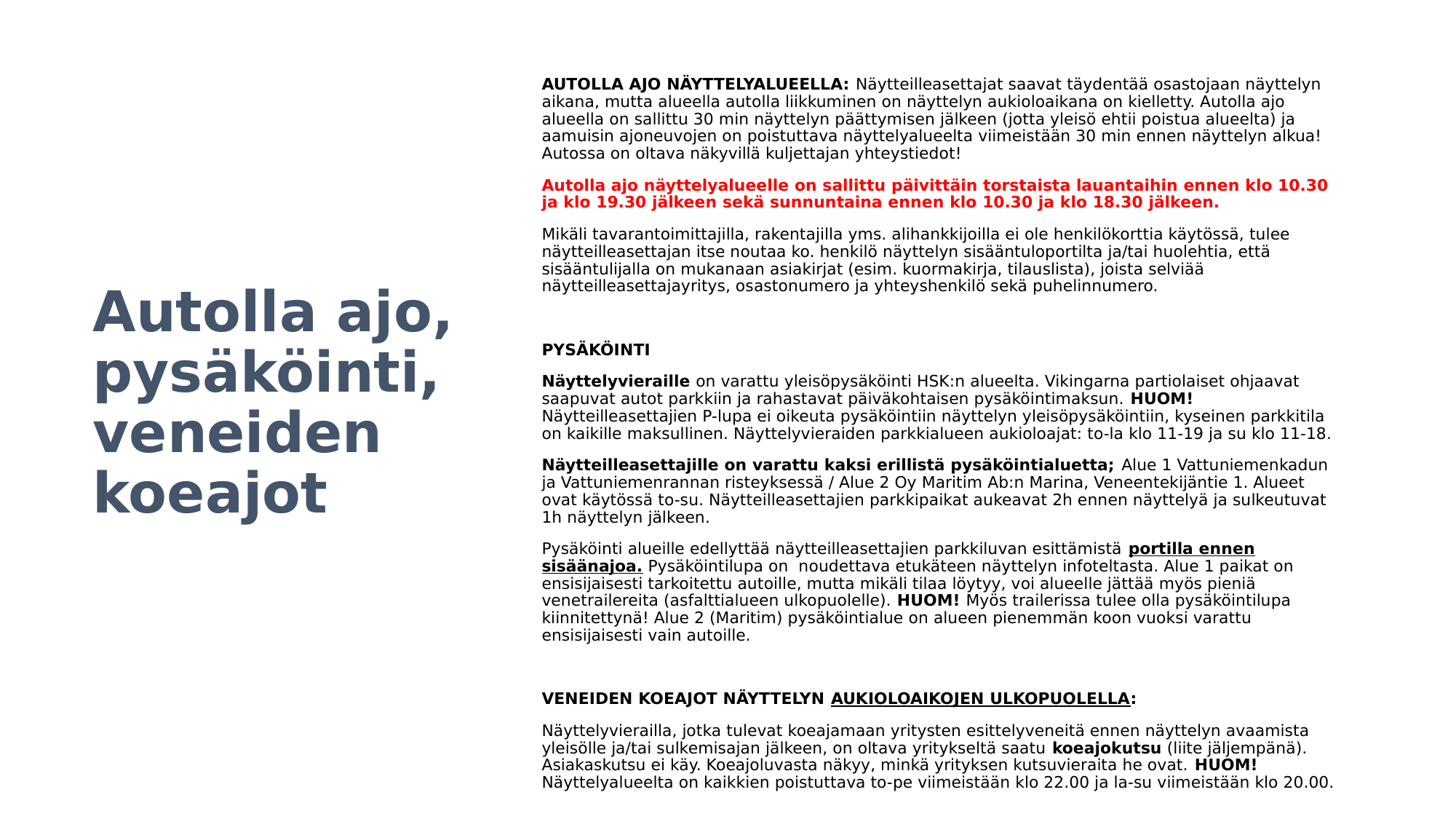

AUTOLLA AJO NÄYTTELYALUEELLA: Näytteilleasettajat saavat täydentää osastojaan näyttelyn aikana, mutta alueella autolla liikkuminen on näyttelyn aukioloaikana on kielletty. Autolla ajo alueella on sallittu 30 min näyttelyn päättymisen jälkeen (jotta yleisö ehtii poistua alueelta) ja aamuisin ajoneuvojen on poistuttava näyttelyalueelta viimeistään 30 min ennen näyttelyn alkua! Autossa on oltava näkyvillä kuljettajan yhteystiedot!
Autolla ajo näyttelyalueelle on sallittu päivittäin torstaista lauantaihin ennen klo 10.30 ja klo 19.30 jälkeen sekä sunnuntaina ennen klo 10.30 ja klo 18.30 jälkeen.
Mikäli tavarantoimittajilla, rakentajilla yms. alihankkijoilla ei ole henkilökorttia käytössä, tulee näytteilleasettajan itse noutaa ko. henkilö näyttelyn sisääntuloportilta ja/tai huolehtia, että sisääntulijalla on mukanaan asiakirjat (esim. kuormakirja, tilauslista), joista selviää näytteilleasettajayritys, osastonumero ja yhteyshenkilö sekä puhelinnumero.

PYSÄKÖINTI
Näyttelyvieraille on varattu yleisöpysäköinti HSK:n alueelta. Vikingarna partiolaiset ohjaavat saapuvat autot parkkiin ja rahastavat päiväkohtaisen pysäköintimaksun. HUOM! Näytteilleasettajien P-lupa ei oikeuta pysäköintiin näyttelyn yleisöpysäköintiin, kyseinen parkkitila on kaikille maksullinen. Näyttelyvieraiden parkkialueen aukioloajat: to-la klo 11-19 ja su klo 11-18.
Näytteilleasettajille on varattu kaksi erillistä pysäköintialuetta; Alue 1 Vattuniemenkadun ja Vattuniemenrannan risteyksessä / Alue 2 Oy Maritim Ab:n Marina, Veneentekijäntie 1. Alueet ovat käytössä to-su. Näytteilleasettajien parkkipaikat aukeavat 2h ennen näyttelyä ja sulkeutuvat 1h näyttelyn jälkeen.
Pysäköinti alueille edellyttää näytteilleasettajien parkkiluvan esittämistä portilla ennen sisäänajoa. Pysäköintilupa on  noudettava etukäteen näyttelyn infoteltasta. Alue 1 paikat on ensisijaisesti tarkoitettu autoille, mutta mikäli tilaa löytyy, voi alueelle jättää myös pieniä venetrailereita (asfalttialueen ulkopuolelle). HUOM! Myös trailerissa tulee olla pysäköintilupa kiinnitettynä! Alue 2 (Maritim) pysäköintialue on alueen pienemmän koon vuoksi varattu ensisijaisesti vain autoille.

VENEIDEN KOEAJOT NÄYTTELYN AUKIOLOAIKOJEN ULKOPUOLELLA:
Näyttelyvierailla, jotka tulevat koeajamaan yritysten esittelyveneitä ennen näyttelyn avaamista yleisölle ja/tai sulkemisajan jälkeen, on oltava yritykseltä saatu koeajokutsu (liite jäljempänä). Asiakaskutsu ei käy. Koeajoluvasta näkyy, minkä yrityksen kutsuvieraita he ovat. HUOM! Näyttelyalueelta on kaikkien poistuttava to-pe viimeistään klo 22.00 ja la-su viimeistään klo 20.00.

# Autolla ajo, pysäköinti, veneiden koeajot